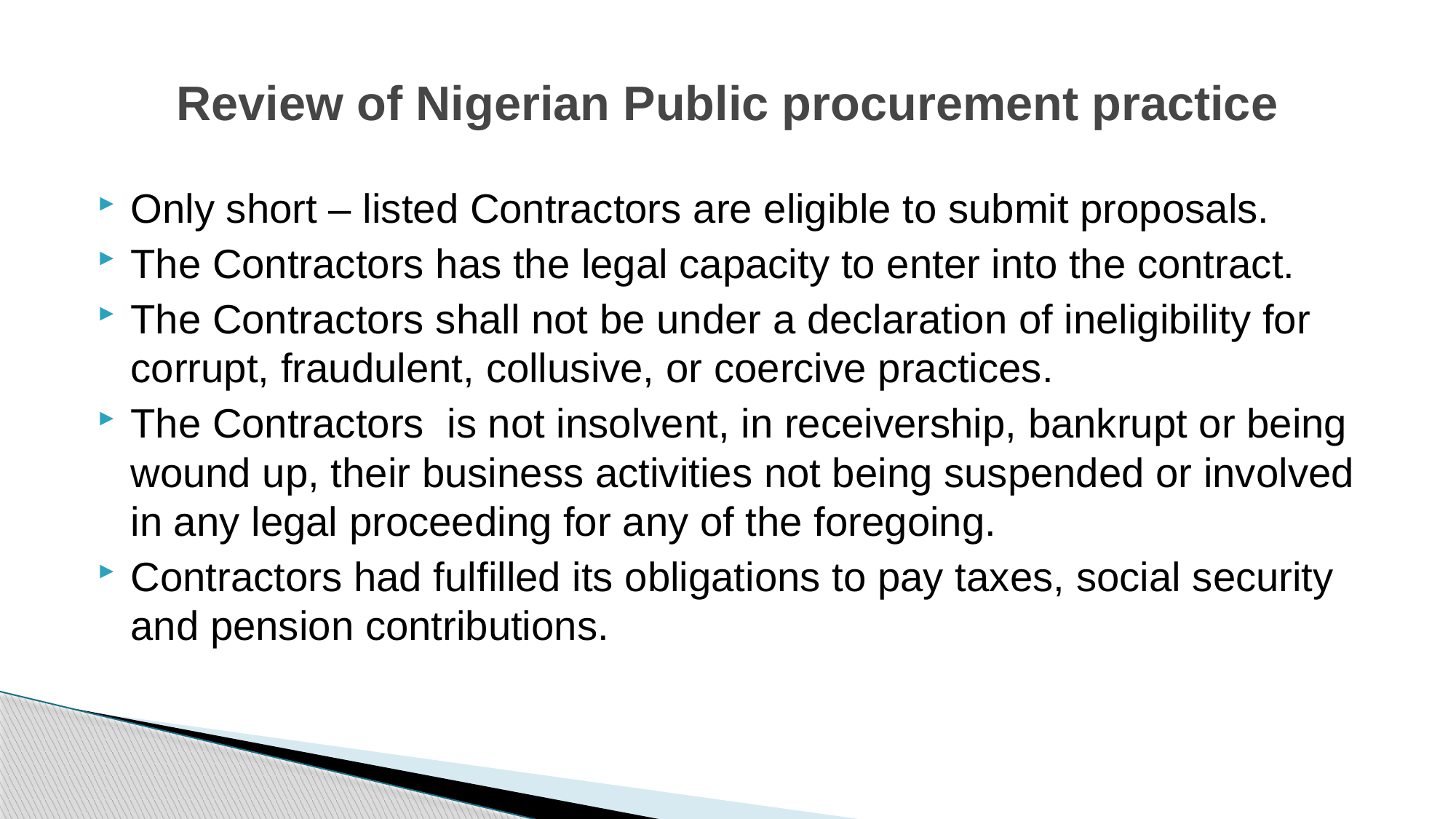

# Review of Nigerian Public procurement practice
Only short – listed Contractors are eligible to submit proposals.
The Contractors has the legal capacity to enter into the contract.
The Contractors shall not be under a declaration of ineligibility for corrupt, fraudulent, collusive, or coercive practices.
The Contractors  is not insolvent, in receivership, bankrupt or being wound up, their business activities not being suspended or involved in any legal proceeding for any of the foregoing.
Contractors had fulfilled its obligations to pay taxes, social security and pension contributions.